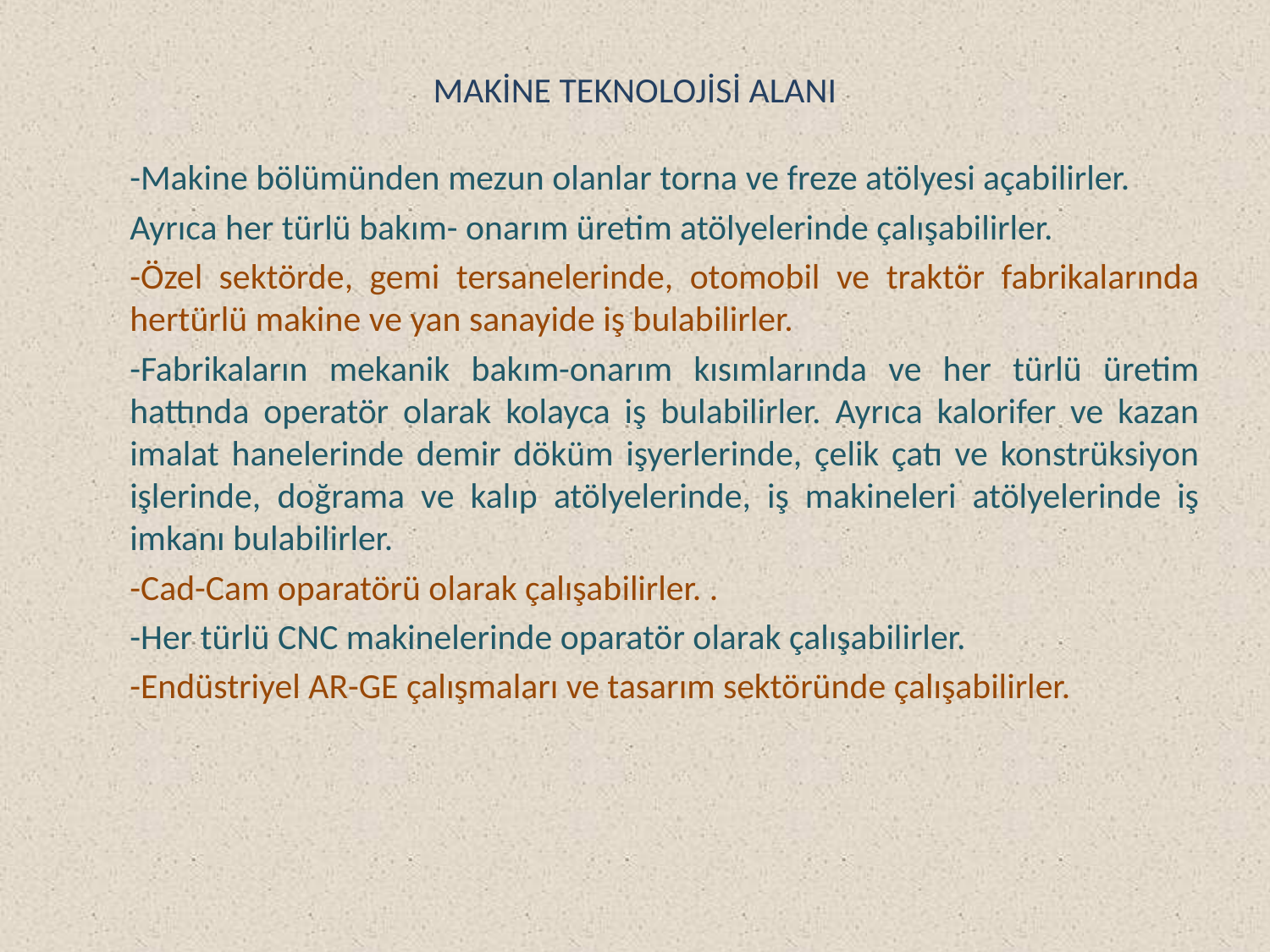

# MAKİNE TEKNOLOJİSİ ALANI
	-Makine bölümünden mezun olanlar torna ve freze atölyesi açabilirler.
	Ayrıca her türlü bakım- onarım üretim atölyelerinde çalışabilirler.
	-Özel sektörde, gemi tersanelerinde, otomobil ve traktör fabrikalarında hertürlü makine ve yan sanayide iş bulabilirler.
	-Fabrikaların mekanik bakım-onarım kısımlarında ve her türlü üretim hattında operatör olarak kolayca iş bulabilirler. Ayrıca kalorifer ve kazan imalat hanelerinde demir döküm işyerlerinde, çelik çatı ve konstrüksiyon işlerinde, doğrama ve kalıp atölyelerinde, iş makineleri atölyelerinde iş imkanı bulabilirler.
	-Cad-Cam oparatörü olarak çalışabilirler. .
	-Her türlü CNC makinelerinde oparatör olarak çalışabilirler.
	-Endüstriyel AR-GE çalışmaları ve tasarım sektöründe çalışabilirler.